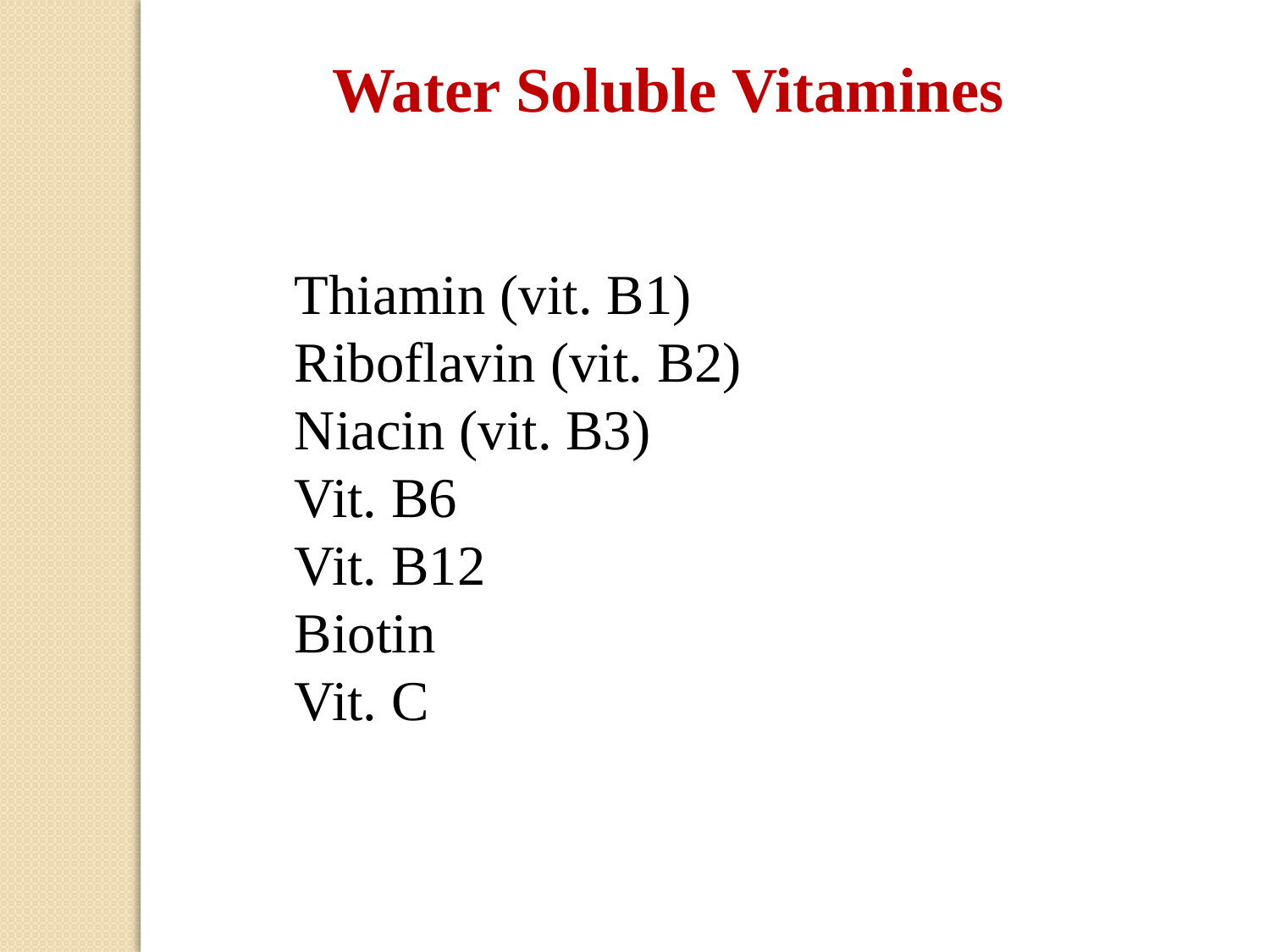

Water Soluble Vitamines

Thiamin (vit. B1)
Riboflavin (vit. B2)
Niacin (vit. B3)
Vit. B6
Vit. B12
Biotin
Vit. C